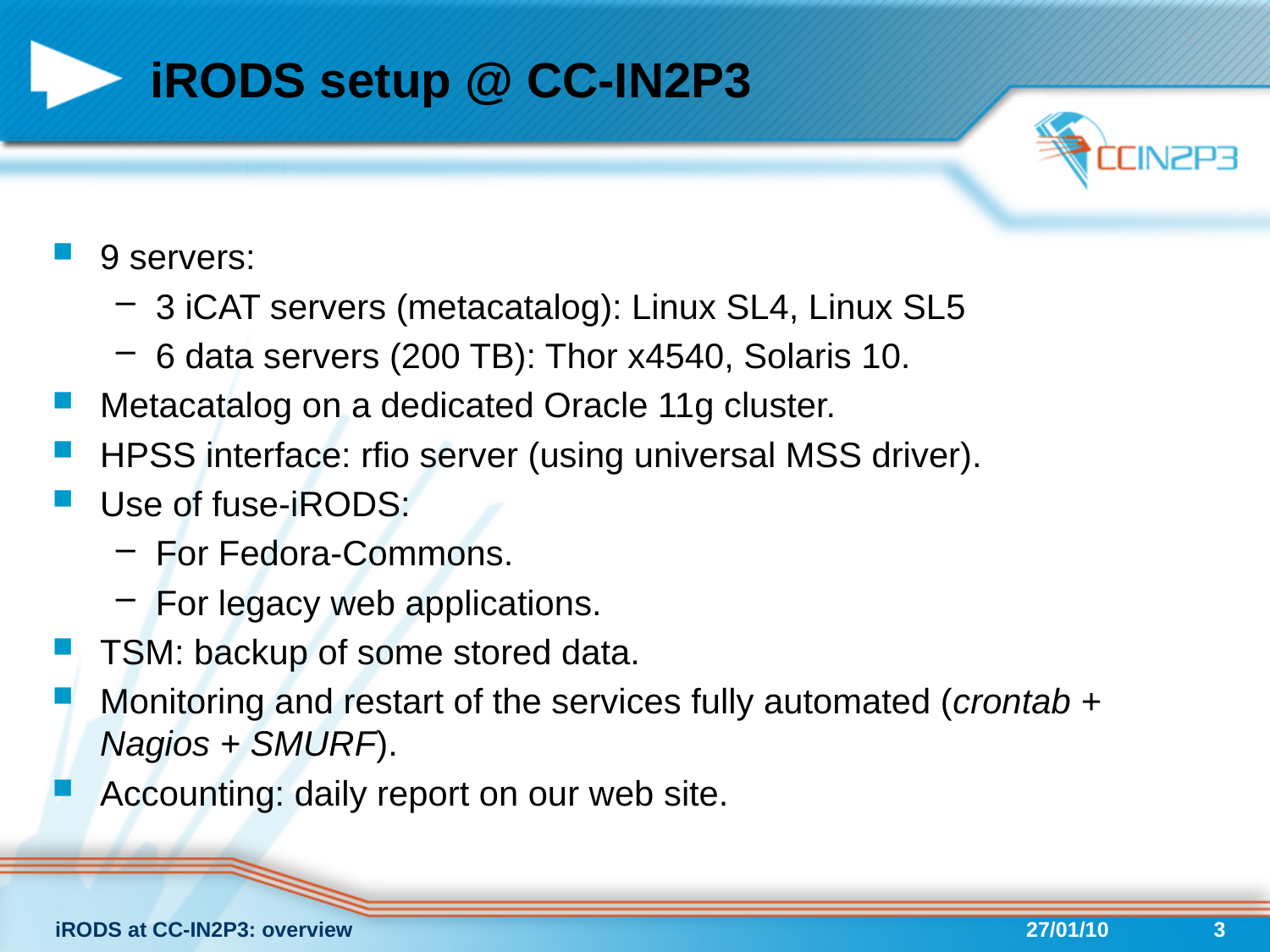

# iRODS setup @ CC-IN2P3
9 servers:
3 iCAT servers (metacatalog): Linux SL4, Linux SL5
6 data servers (200 TB): Thor x4540, Solaris 10.
Metacatalog on a dedicated Oracle 11g cluster.
HPSS interface: rfio server (using universal MSS driver).
Use of fuse-iRODS:
For Fedora-Commons.
For legacy web applications.
TSM: backup of some stored data.
Monitoring and restart of the services fully automated (crontab + Nagios + SMURF).
Accounting: daily report on our web site.
iRODS at CC-IN2P3: overview
27/01/10
3